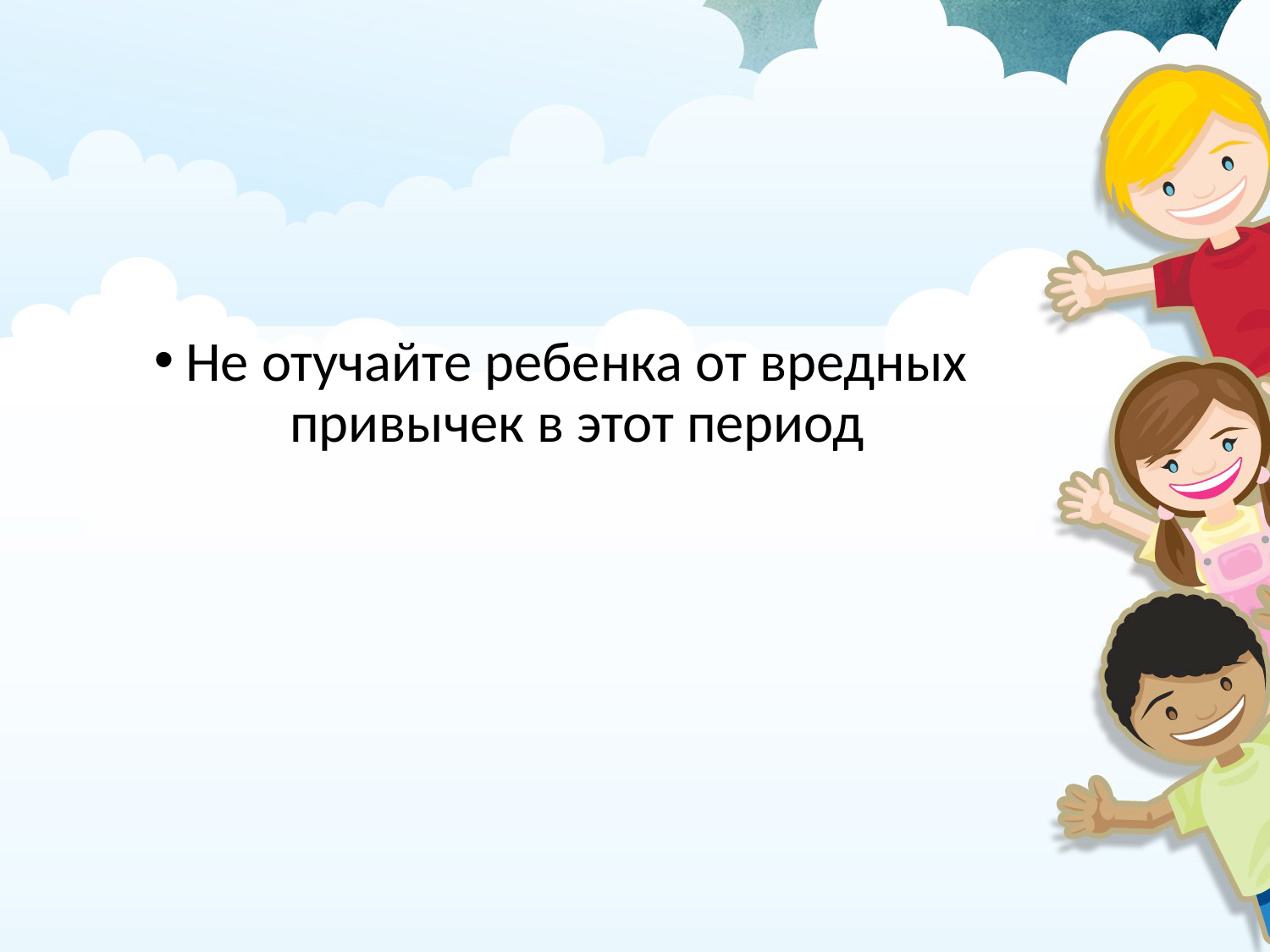

Не отучайте ребенка от вредных привычек в этот период